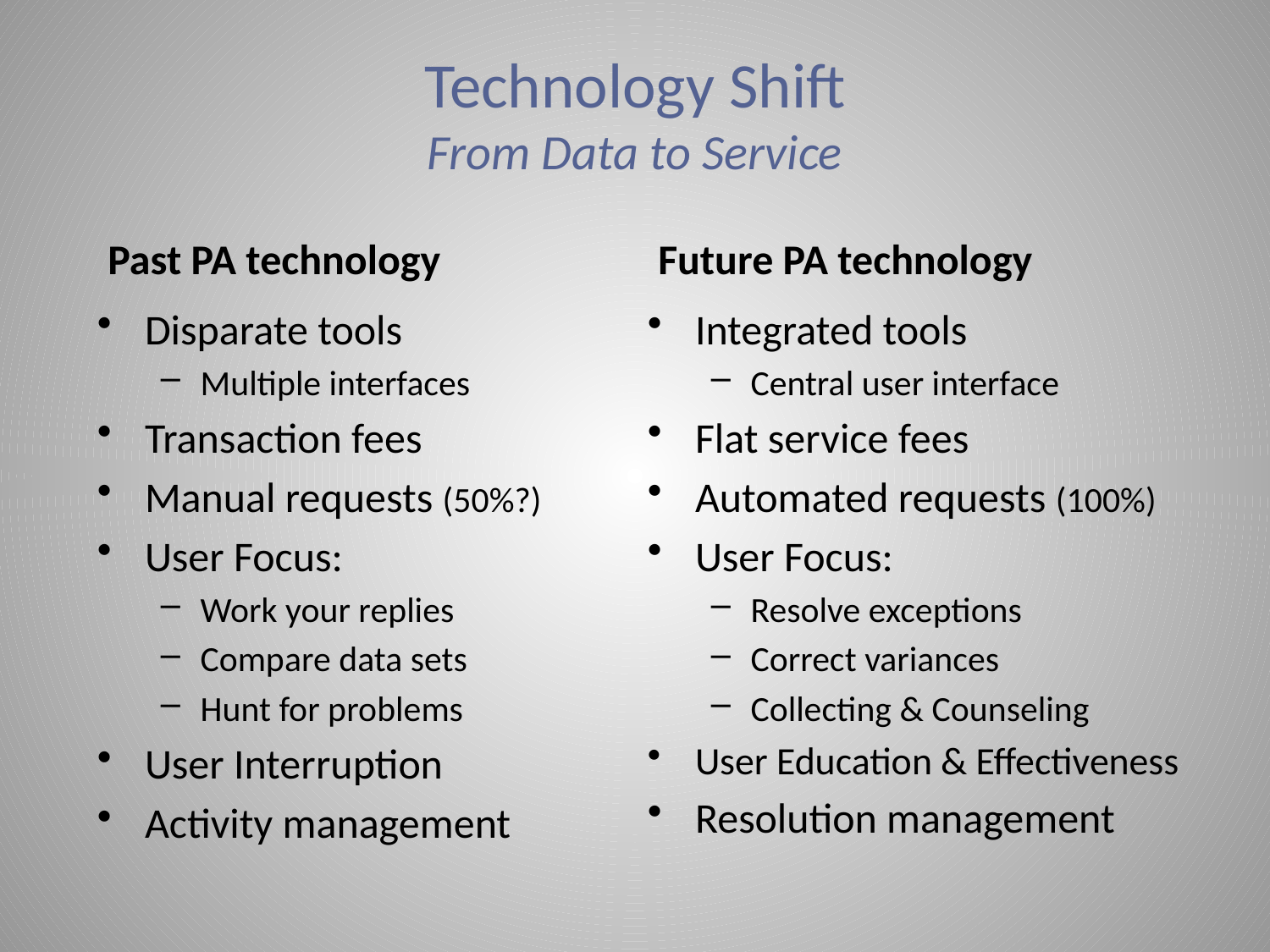

# Technology Shift From Data to Service
Past PA technology
Future PA technology
Disparate tools
Multiple interfaces
Transaction fees
Manual requests (50%?)
User Focus:
Work your replies
Compare data sets
Hunt for problems
User Interruption
Activity management
Integrated tools
Central user interface
Flat service fees
Automated requests (100%)
User Focus:
Resolve exceptions
Correct variances
Collecting & Counseling
User Education & Effectiveness
Resolution management